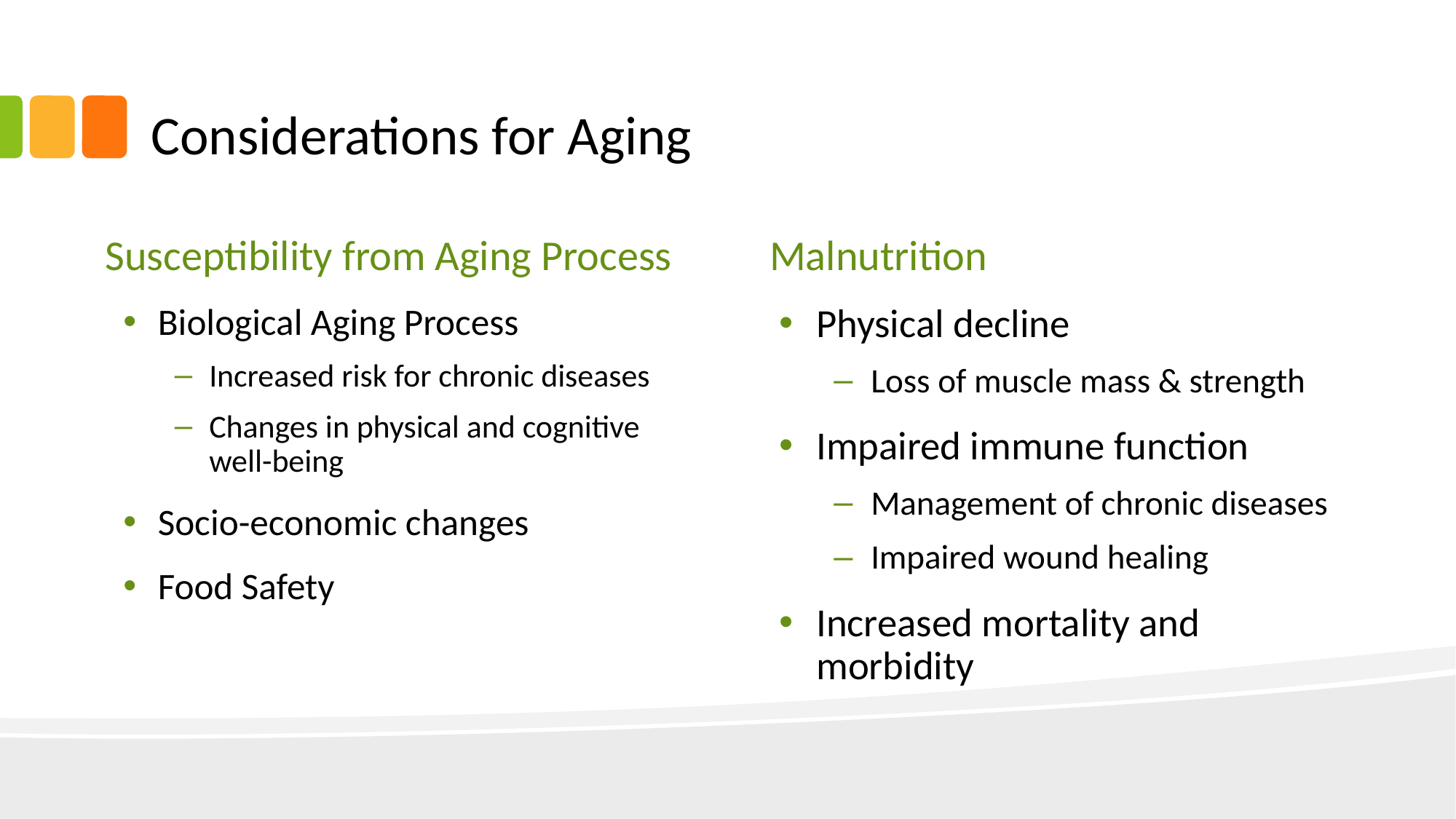

# Considerations for Aging
Susceptibility from Aging Process
Malnutrition
Physical decline
Loss of muscle mass & strength
Impaired immune function
Management of chronic diseases
Impaired wound healing
Increased mortality and morbidity
Biological Aging Process
Increased risk for chronic diseases
Changes in physical and cognitive well-being
Socio-economic changes
Food Safety